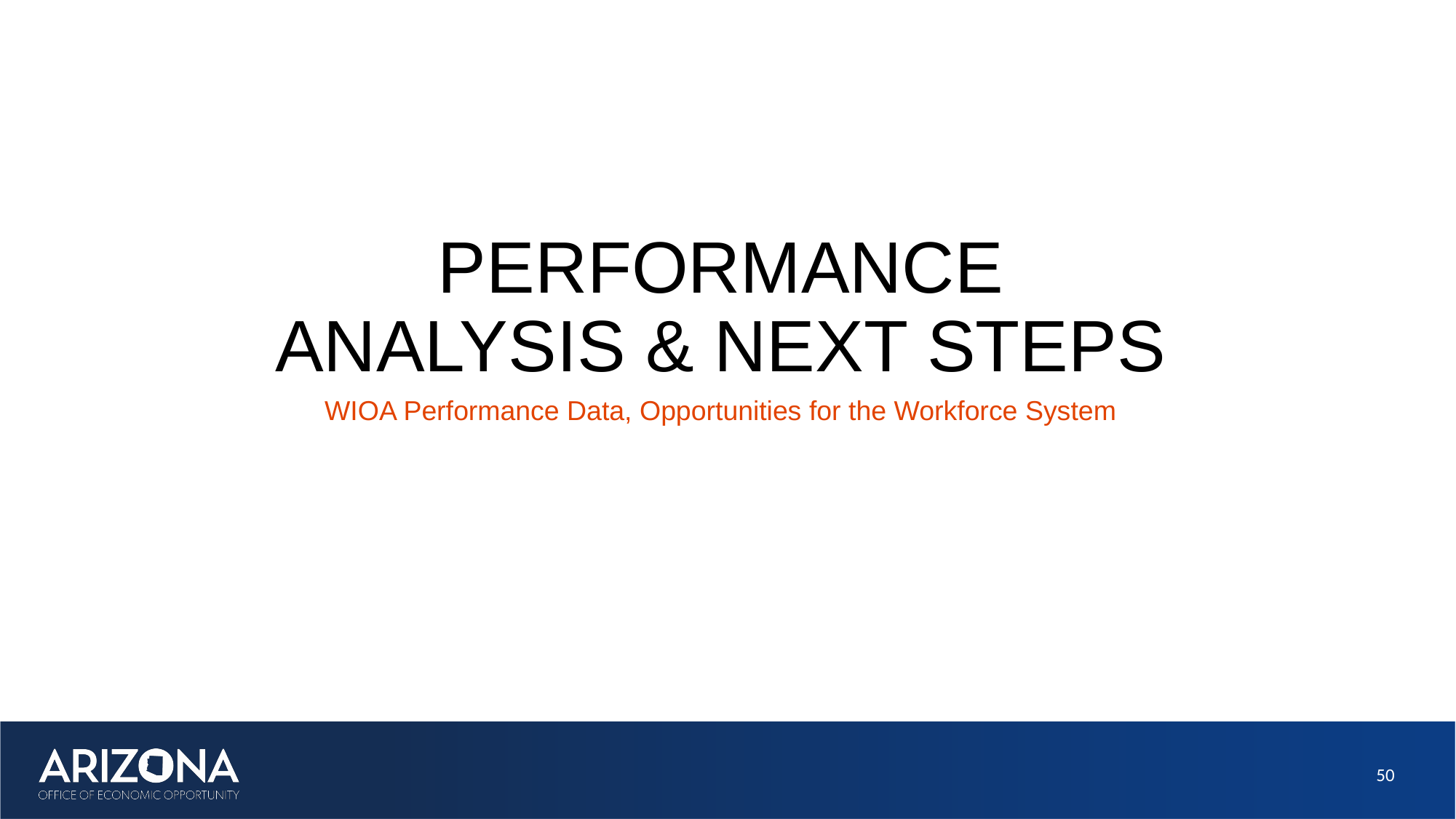

PERFORMANCE ANALYSIS & NEXT STEPS
WIOA Performance Data, Opportunities for the Workforce System
50